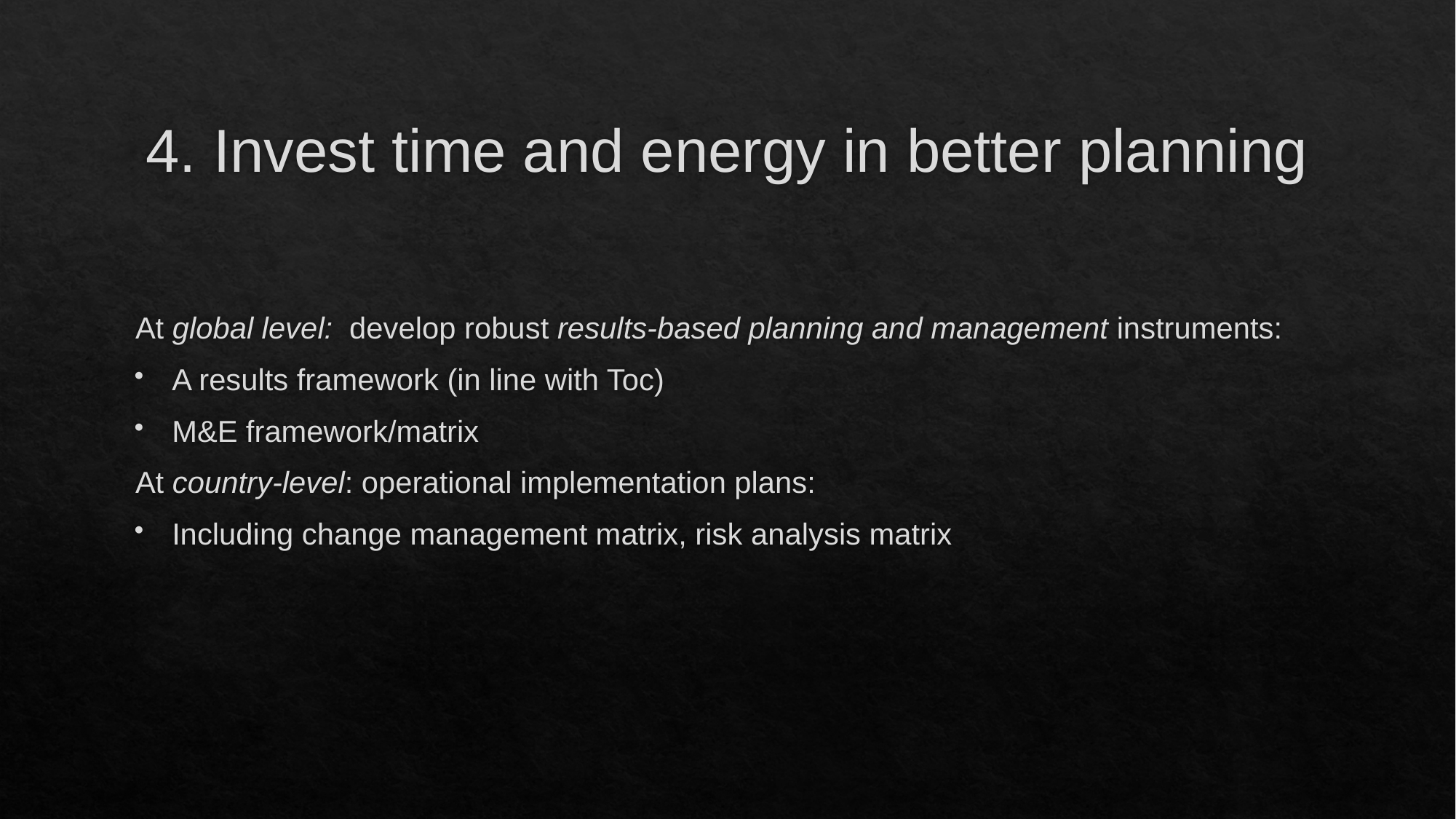

# 4. Invest time and energy in better planning
At global level:  develop robust results-based planning and management instruments:
A results framework (in line with Toc)
M&E framework/matrix
At country-level: operational implementation plans:
Including change management matrix, risk analysis matrix